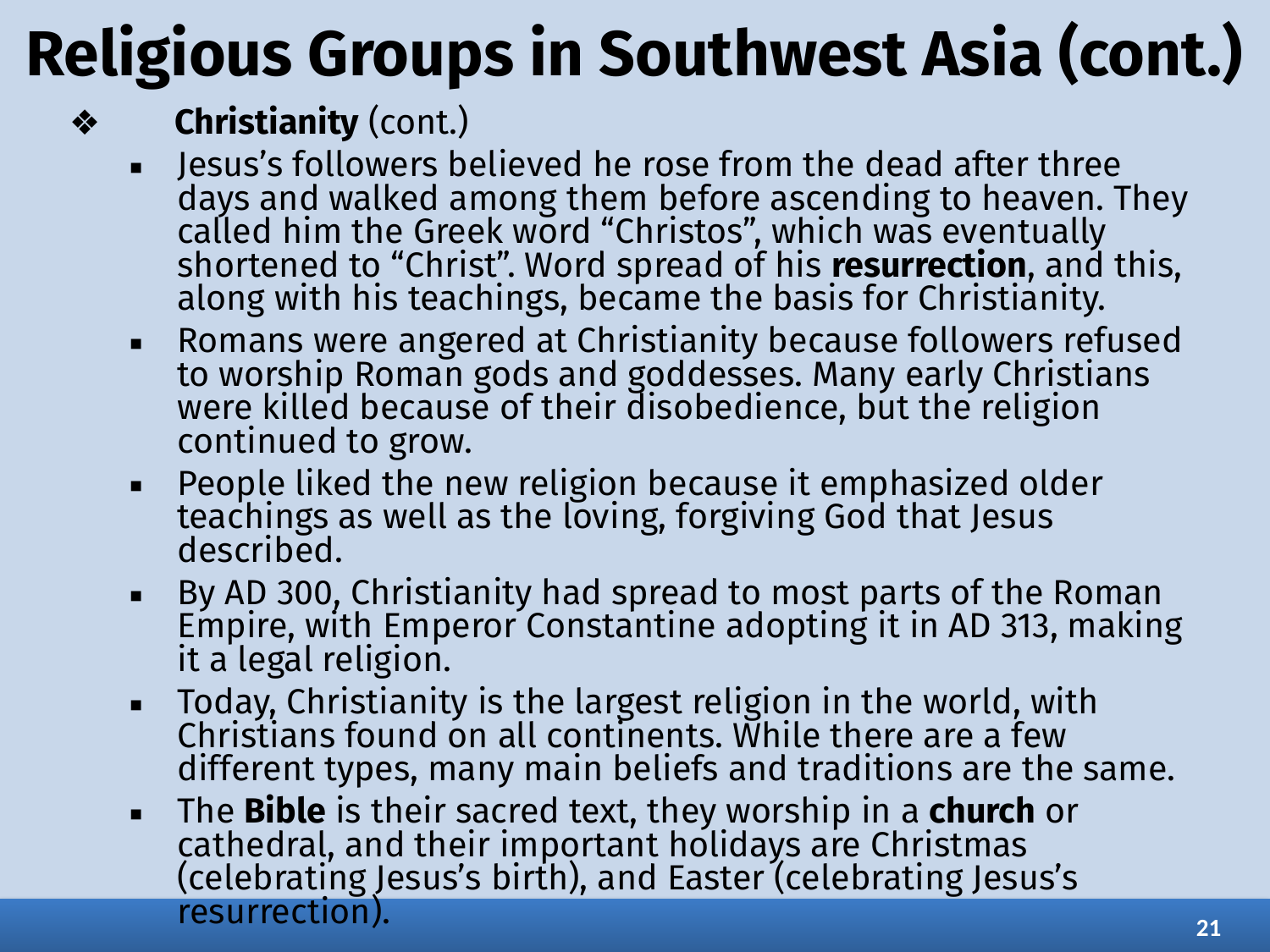

# Religious Groups in Southwest Asia (cont.)
Christianity (cont.)
Jesus’s followers believed he rose from the dead after three days and walked among them before ascending to heaven. They called him the Greek word “Christos”, which was eventually shortened to “Christ”. Word spread of his resurrection, and this, along with his teachings, became the basis for Christianity.
Romans were angered at Christianity because followers refused to worship Roman gods and goddesses. Many early Christians were killed because of their disobedience, but the religion continued to grow.
People liked the new religion because it emphasized older teachings as well as the loving, forgiving God that Jesus described.
By AD 300, Christianity had spread to most parts of the Roman Empire, with Emperor Constantine adopting it in AD 313, making it a legal religion.
Today, Christianity is the largest religion in the world, with Christians found on all continents. While there are a few different types, many main beliefs and traditions are the same.
The Bible is their sacred text, they worship in a church or cathedral, and their important holidays are Christmas (celebrating Jesus’s birth), and Easter (celebrating Jesus’s resurrection).
21